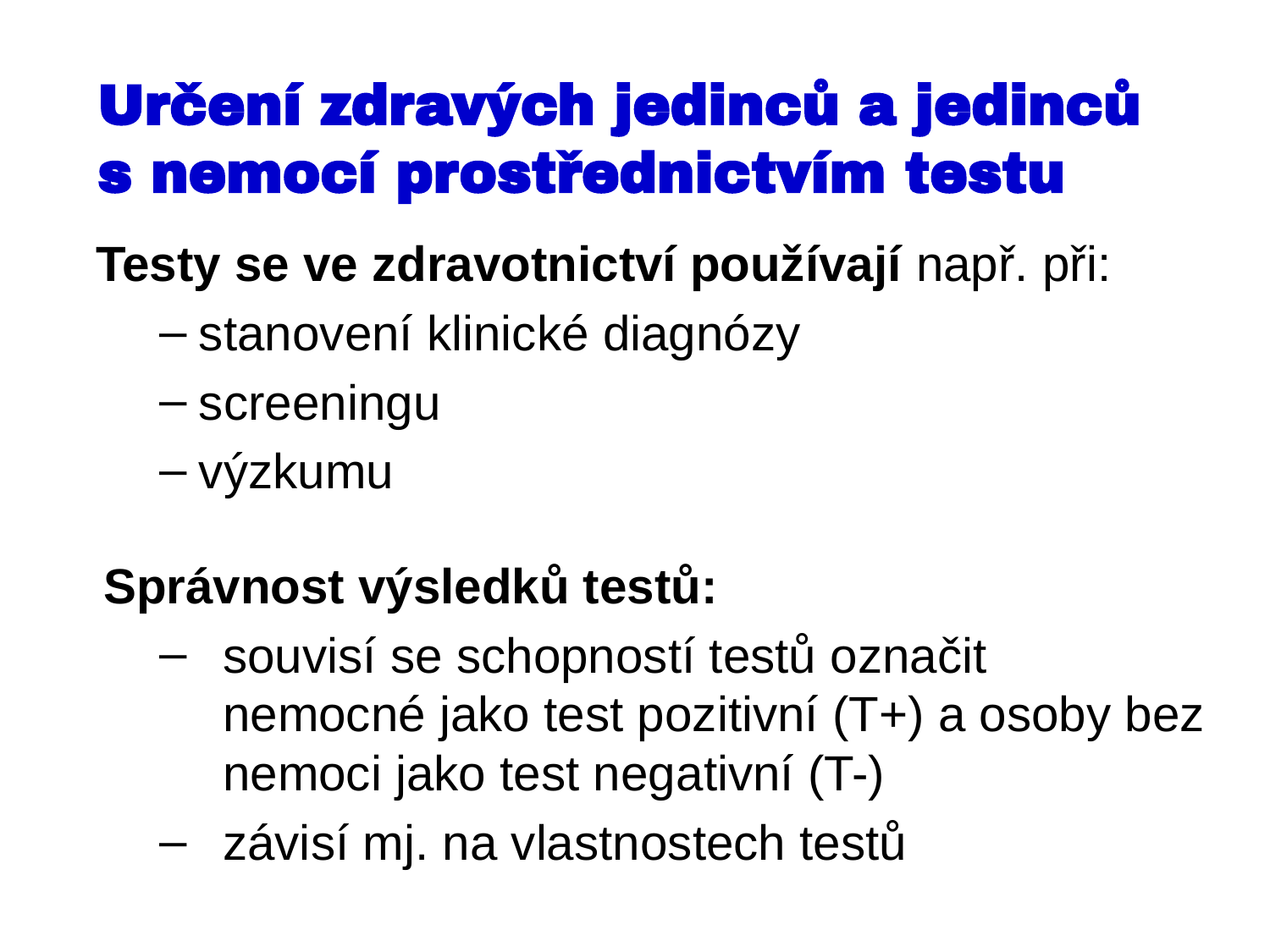

# Určení zdravých jedinců a jedinců s nemocí prostřednictvím testu
Testy se ve zdravotnictví používají např. při:
stanovení klinické diagnózy
screeningu
výzkumu

Správnost výsledků testů:
souvisí se schopností testů označit  nemocné jako test pozitivní (T+) a osoby bez nemoci jako test negativní (T-)
závisí mj. na vlastnostech testů